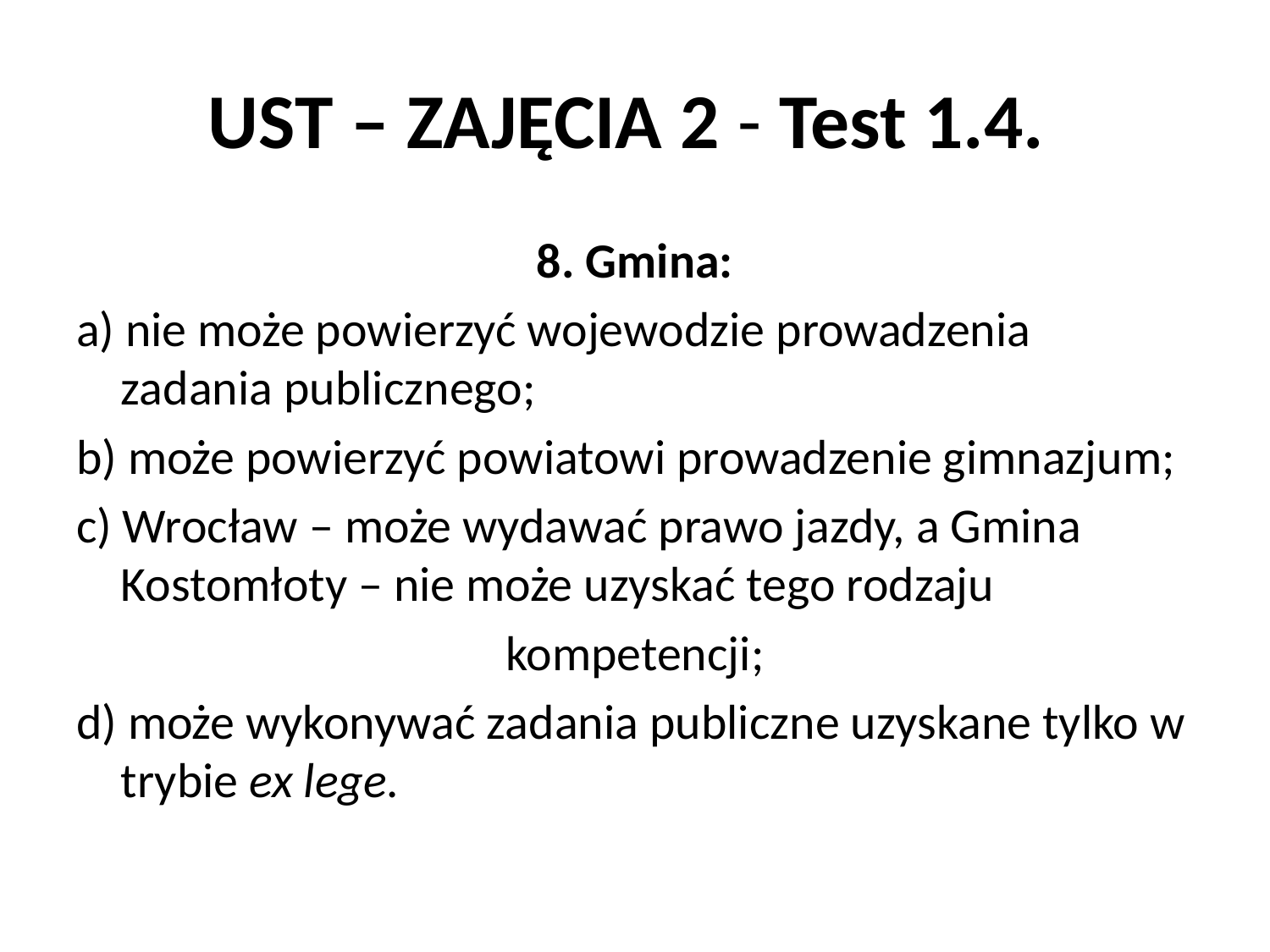

# UST – ZAJĘCIA 2 - Test 1.4.
8. Gmina:
a) nie może powierzyć wojewodzie prowadzenia zadania publicznego;
b) może powierzyć powiatowi prowadzenie gimnazjum;
c) Wrocław – może wydawać prawo jazdy, a Gmina Kostomłoty – nie może uzyskać tego rodzaju
kompetencji;
d) może wykonywać zadania publiczne uzyskane tylko w trybie ex lege.